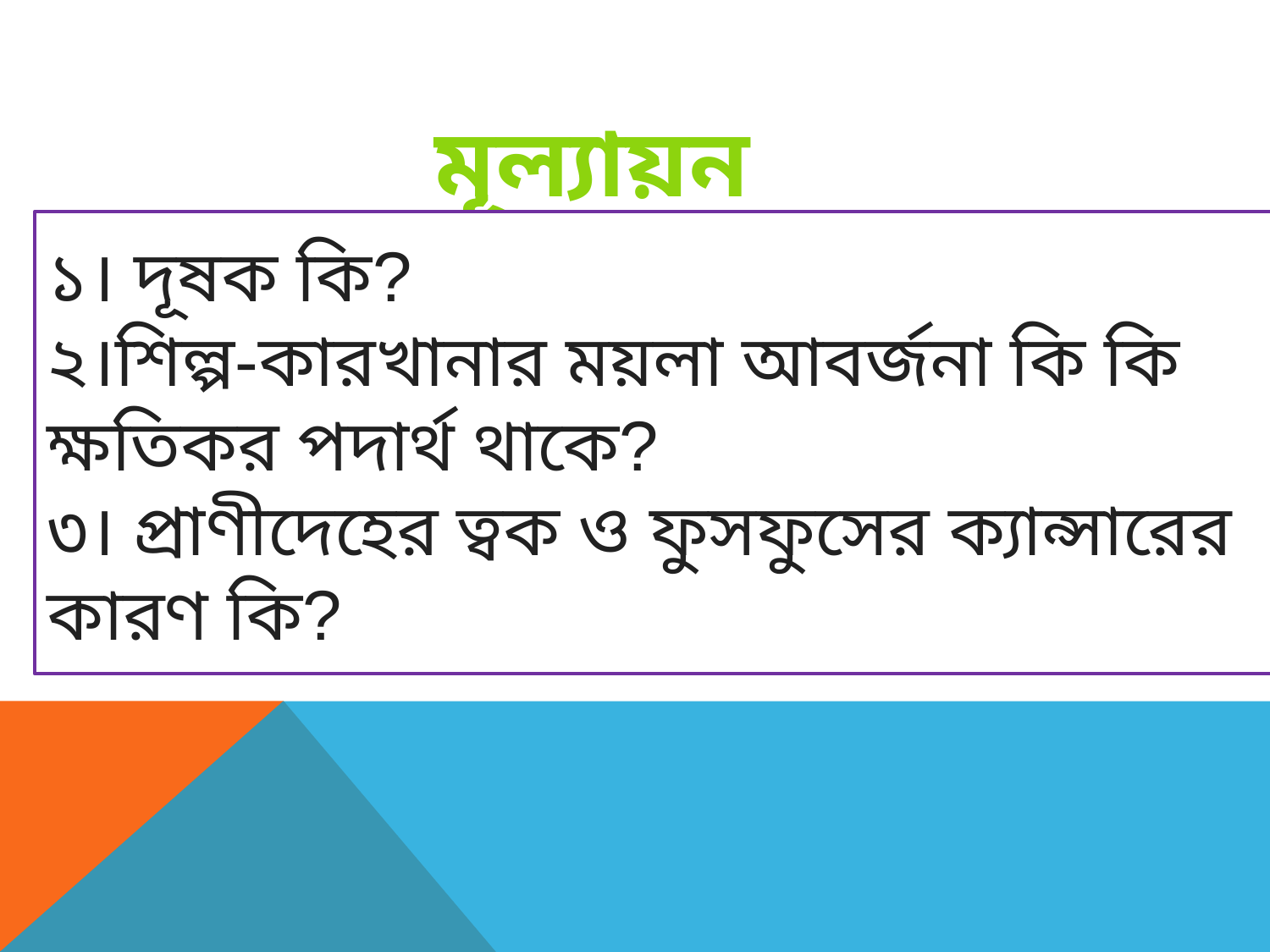

মূল্যায়ন
১। দূষক কি?
২।শিল্প-কারখানার ময়লা আবর্জনা কি কি ক্ষতিকর পদার্থ থাকে?
৩। প্রাণীদেহের ত্বক ও ফুসফুসের ক্যান্সারের কারণ কি?